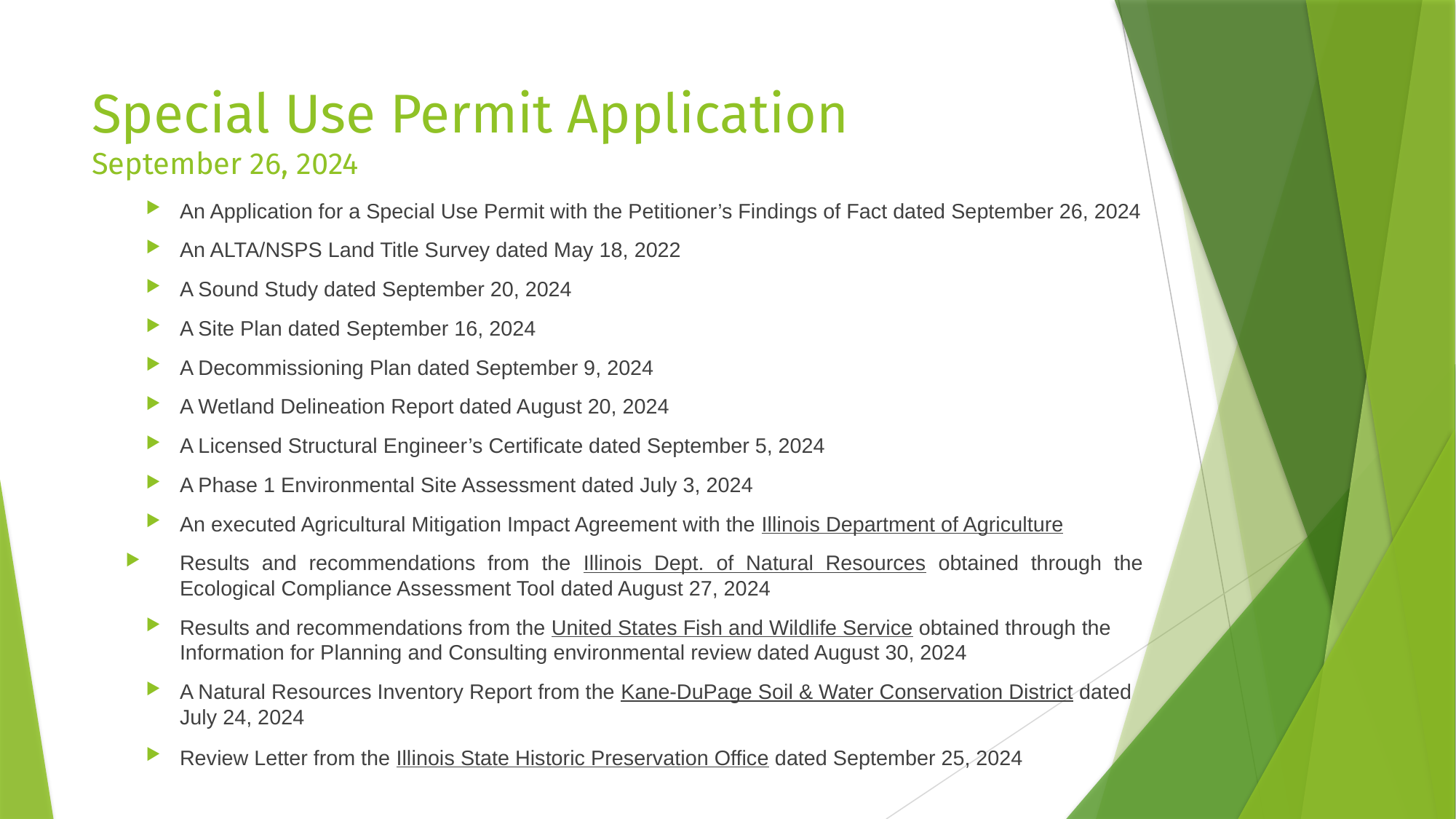

# Special Use Permit Application September 26, 2024
An Application for a Special Use Permit with the Petitioner’s Findings of Fact dated September 26, 2024
An ALTA/NSPS Land Title Survey dated May 18, 2022
A Sound Study dated September 20, 2024
A Site Plan dated September 16, 2024
A Decommissioning Plan dated September 9, 2024
A Wetland Delineation Report dated August 20, 2024
A Licensed Structural Engineer’s Certificate dated September 5, 2024
A Phase 1 Environmental Site Assessment dated July 3, 2024
An executed Agricultural Mitigation Impact Agreement with the Illinois Department of Agriculture
Results and recommendations from the Illinois Dept. of Natural Resources obtained through the Ecological Compliance Assessment Tool dated August 27, 2024
Results and recommendations from the United States Fish and Wildlife Service obtained through the Information for Planning and Consulting environmental review dated August 30, 2024
A Natural Resources Inventory Report from the Kane-DuPage Soil & Water Conservation District dated July 24, 2024
Review Letter from the Illinois State Historic Preservation Office dated September 25, 2024